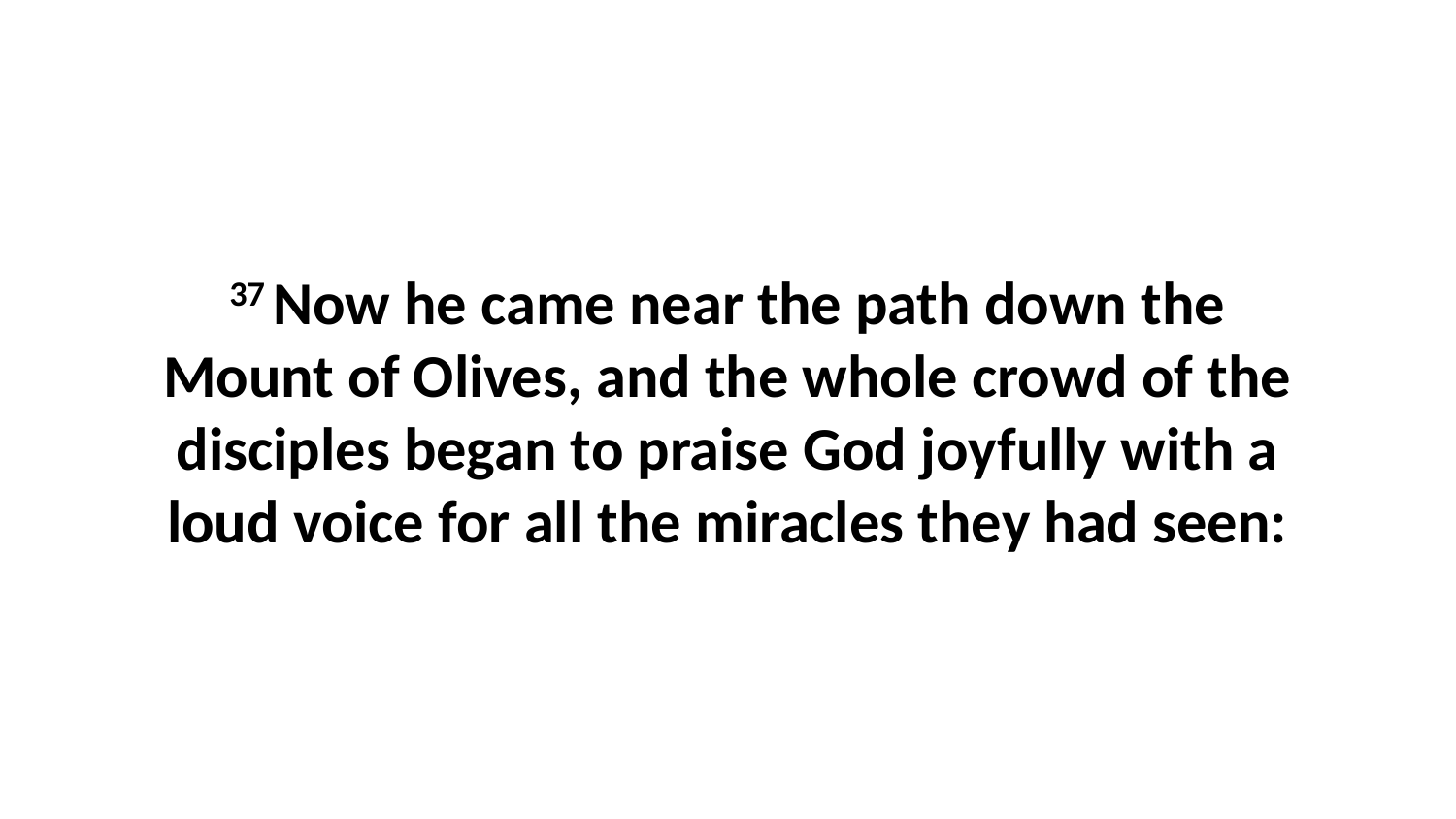

37 Now he came near the path down the Mount of Olives, and the whole crowd of the disciples began to praise God joyfully with a loud voice for all the miracles they had seen: